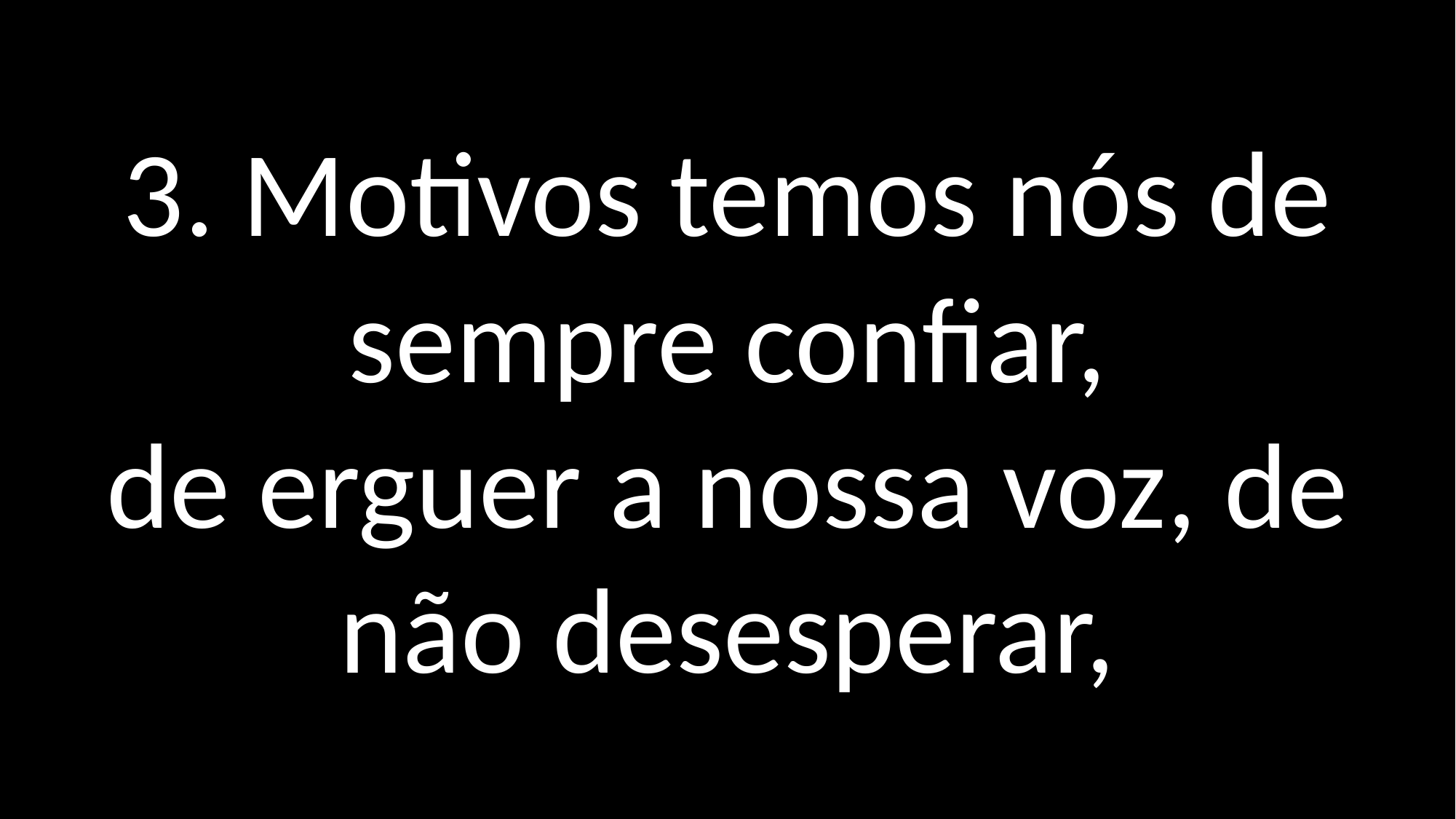

3. Motivos temos nós de sempre confiar,
de erguer a nossa voz, de não desesperar,